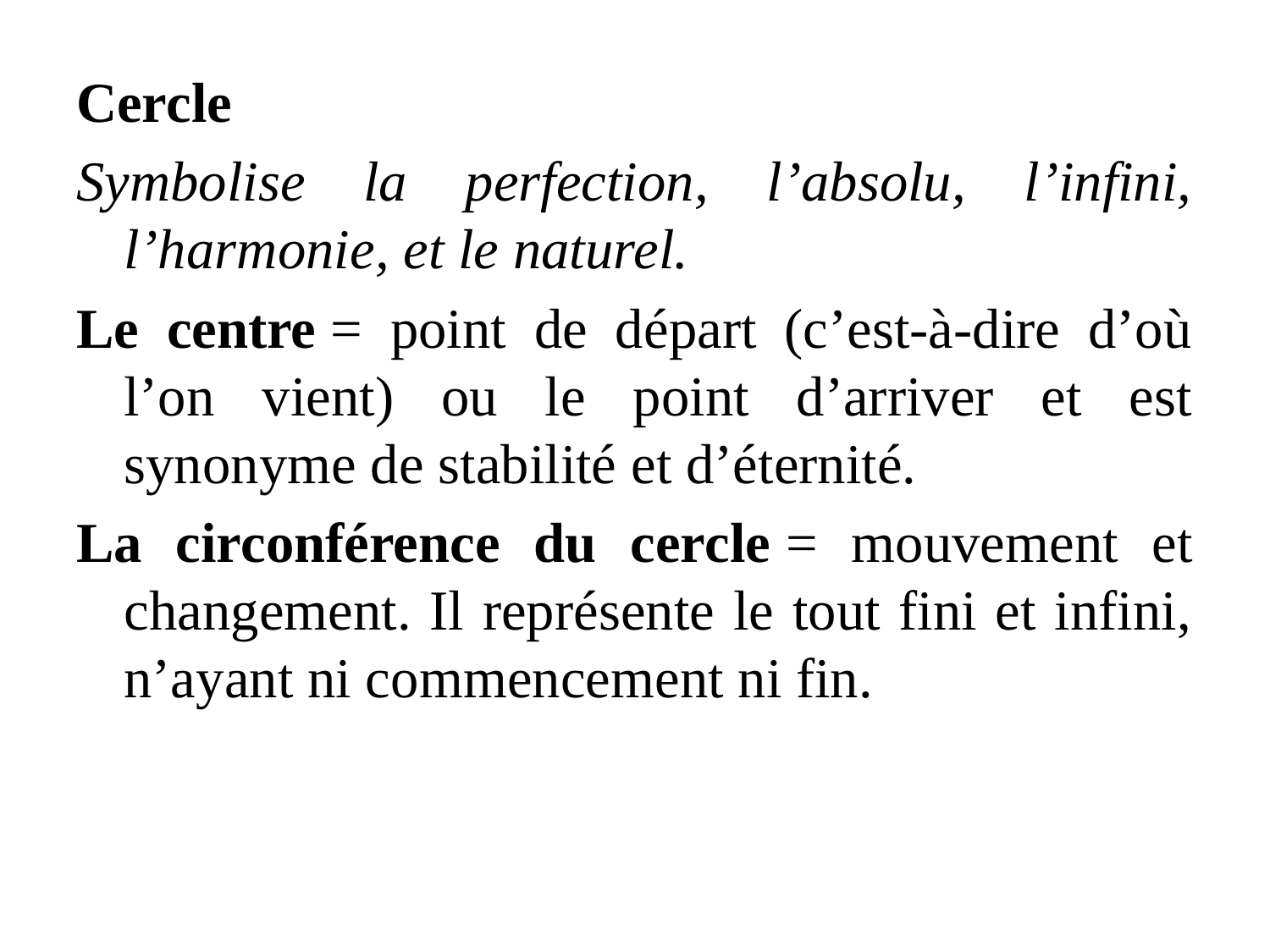

Cercle
Symbolise la perfection, l’absolu, l’infini, l’harmonie, et le naturel.
Le centre = point de départ (c’est-à-dire d’où l’on vient) ou le point d’arriver et est synonyme de stabilité et d’éternité.
La circonférence du cercle = mouvement et changement. Il représente le tout fini et infini, n’ayant ni commencement ni fin.